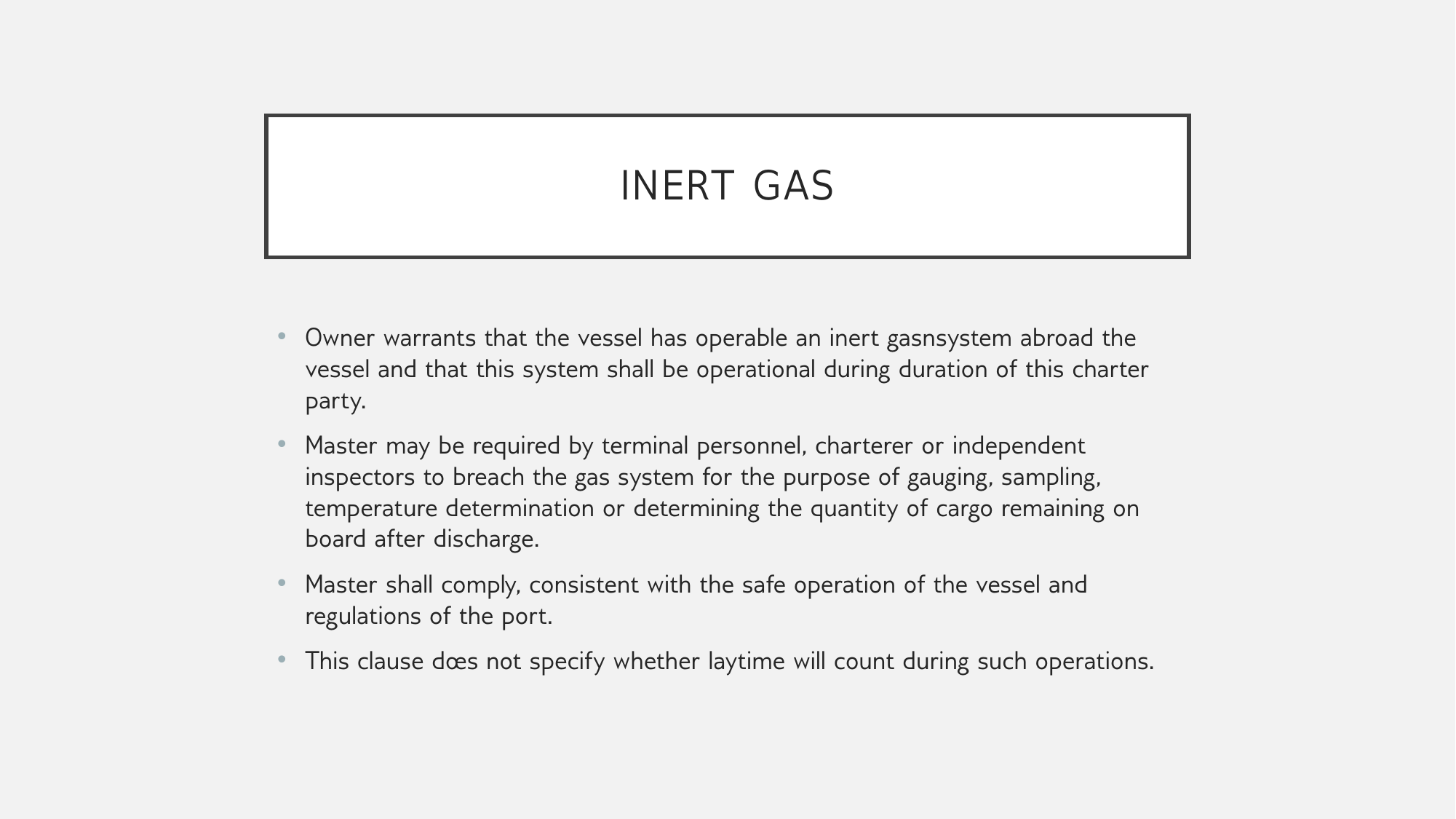

# Inert gas
Owner warrants that the vessel has operable an inert gasnsystem abroad the vessel and that this system shall be operational during duration of this charter party.
Master may be required by terminal personnel, charterer or independent inspectors to breach the gas system for the purpose of gauging, sampling, temperature determination or determining the quantity of cargo remaining on board after discharge.
Master shall comply, consistent with the safe operation of the vessel and regulations of the port.
This clause does not specify whether laytime will count during such operations.